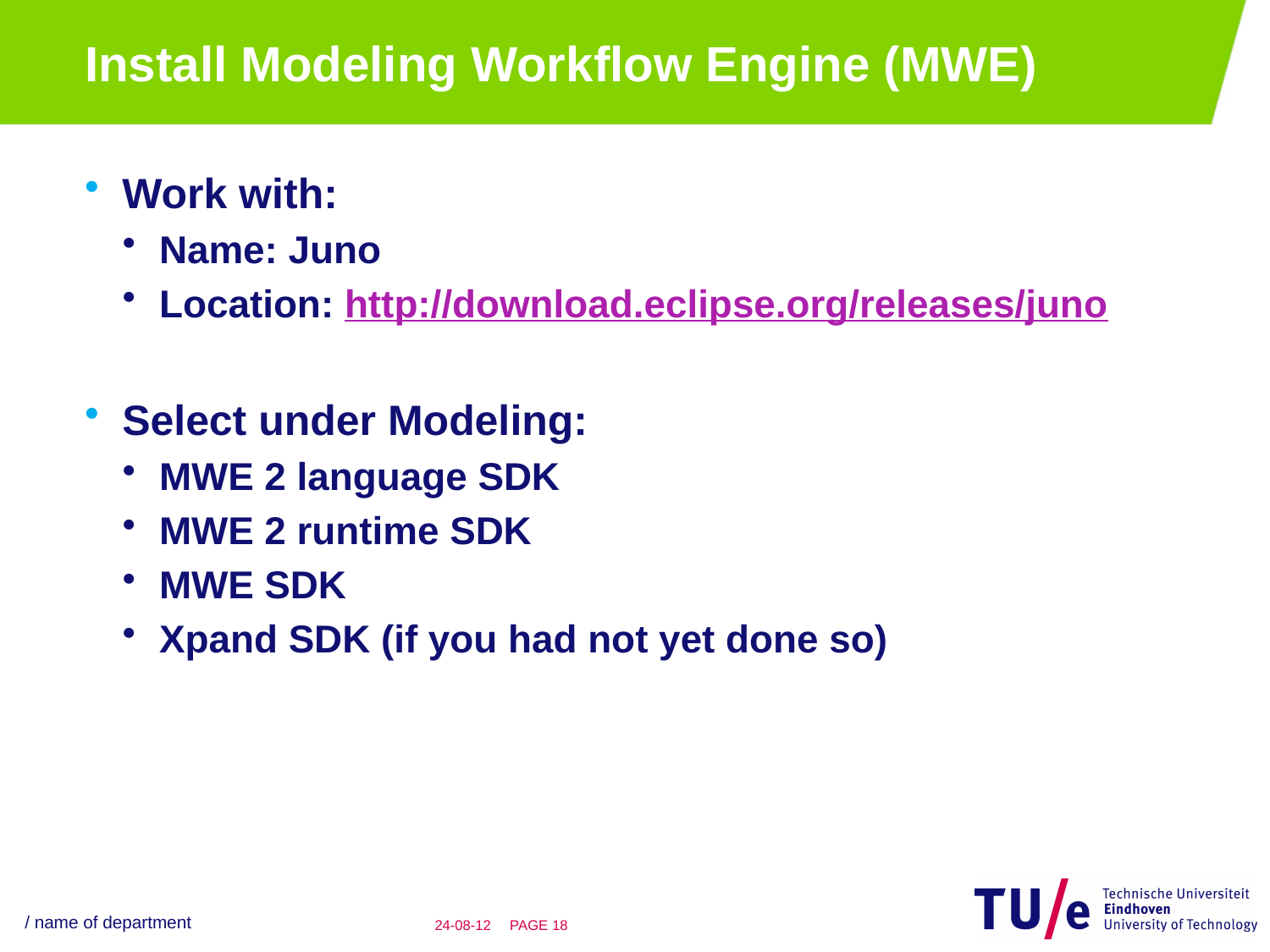

# Install Modeling Workflow Engine (MWE)
Work with:
Name: Juno
Location: http://download.eclipse.org/releases/juno

Select under Modeling:
MWE 2 language SDK
MWE 2 runtime SDK
MWE SDK
Xpand SDK (if you had not yet done so)

/ name of department
24-08-12
PAGE 18